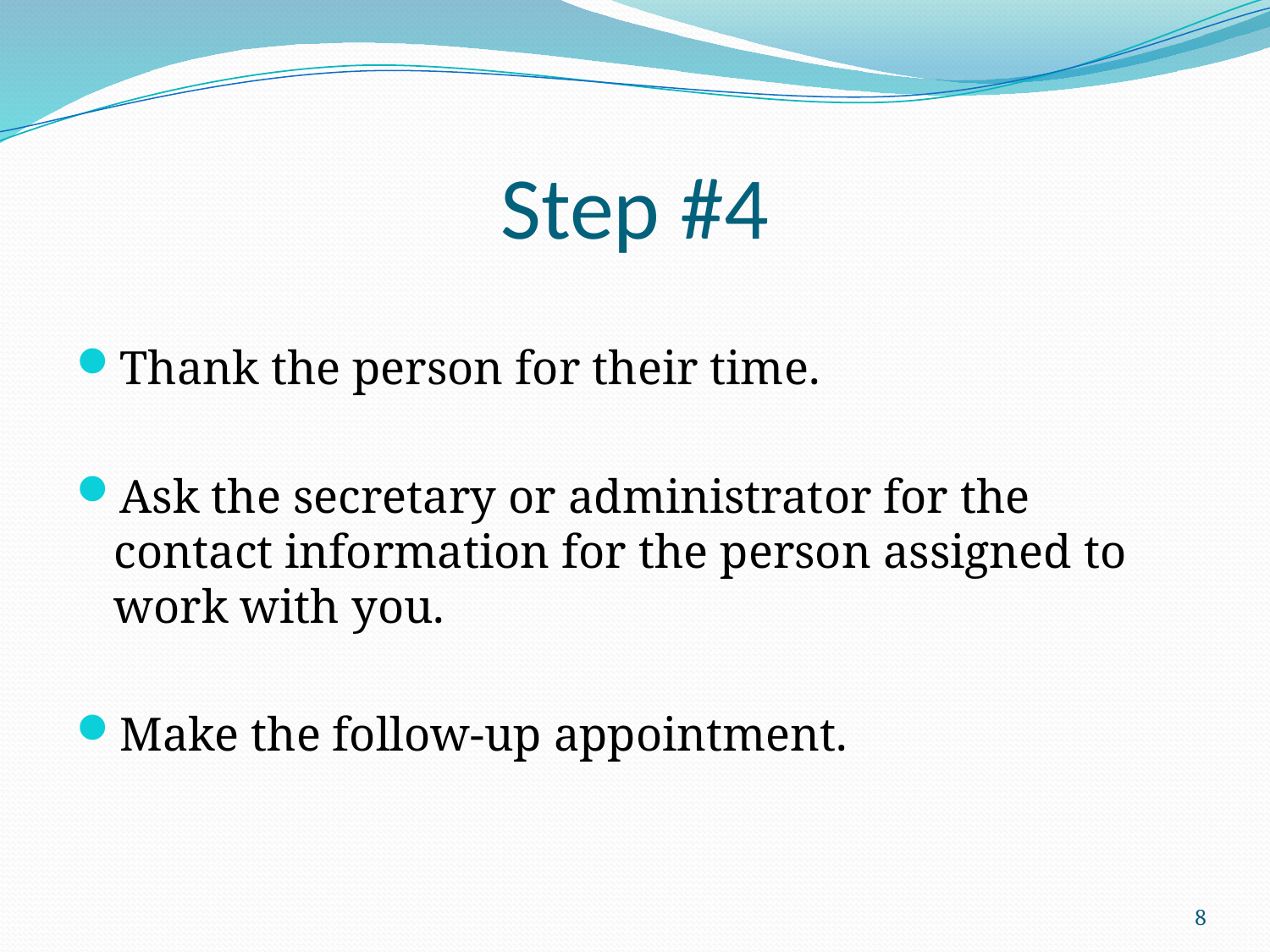

# Step #4

Thank the person for their time.

Ask the secretary or administrator for the contact information for the person assigned to work with you.

Make the follow-up appointment.
8